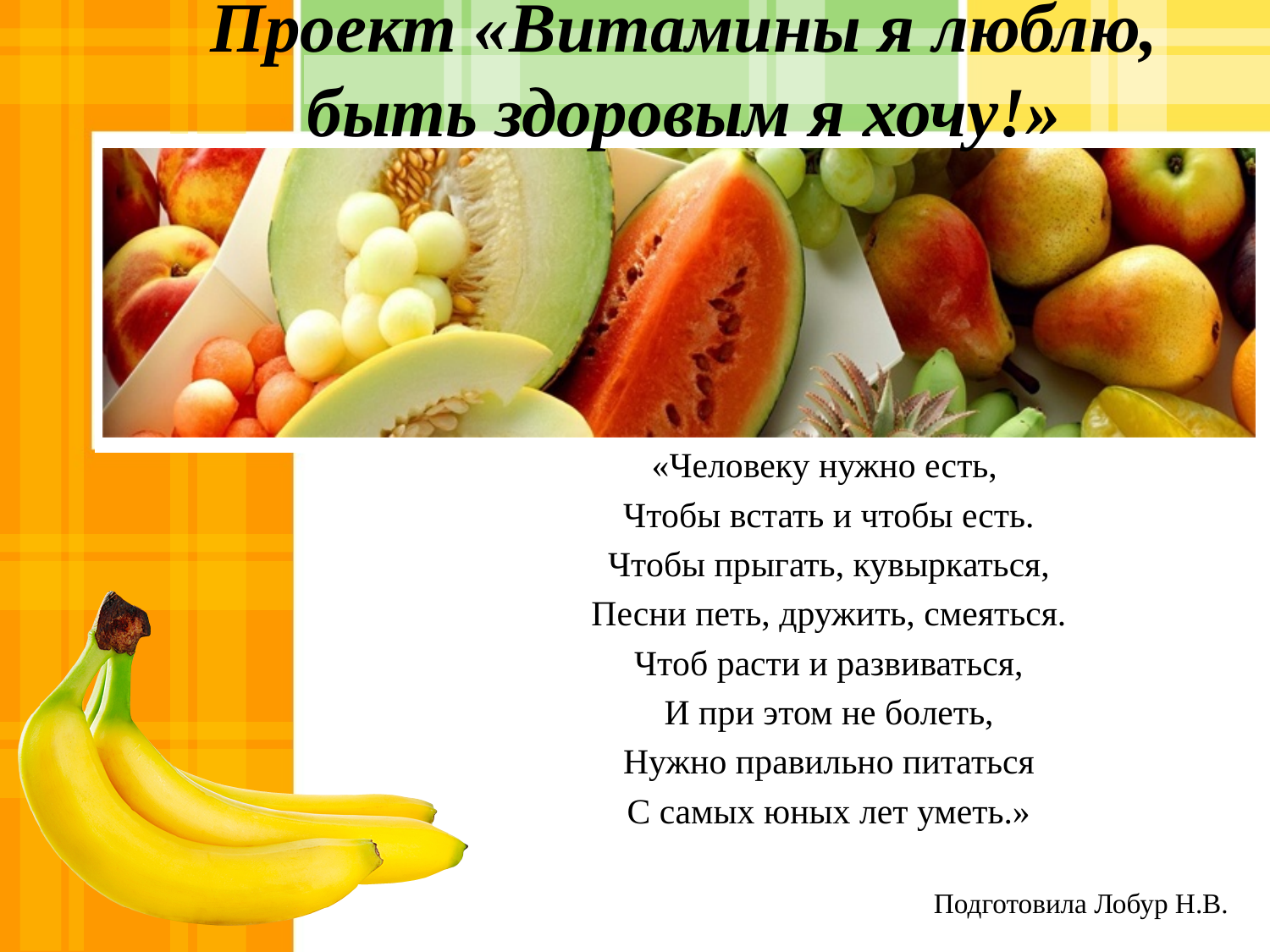

# Проект «Витамины я люблю, быть здоровым я хочу!»
«Человеку нужно есть,
Чтобы встать и чтобы есть.
Чтобы прыгать, кувыркаться,
Песни петь, дружить, смеяться.
Чтоб расти и развиваться,
И при этом не болеть,
Нужно правильно питаться
С самых юных лет уметь.»

Подготовила Лобур Н.В.